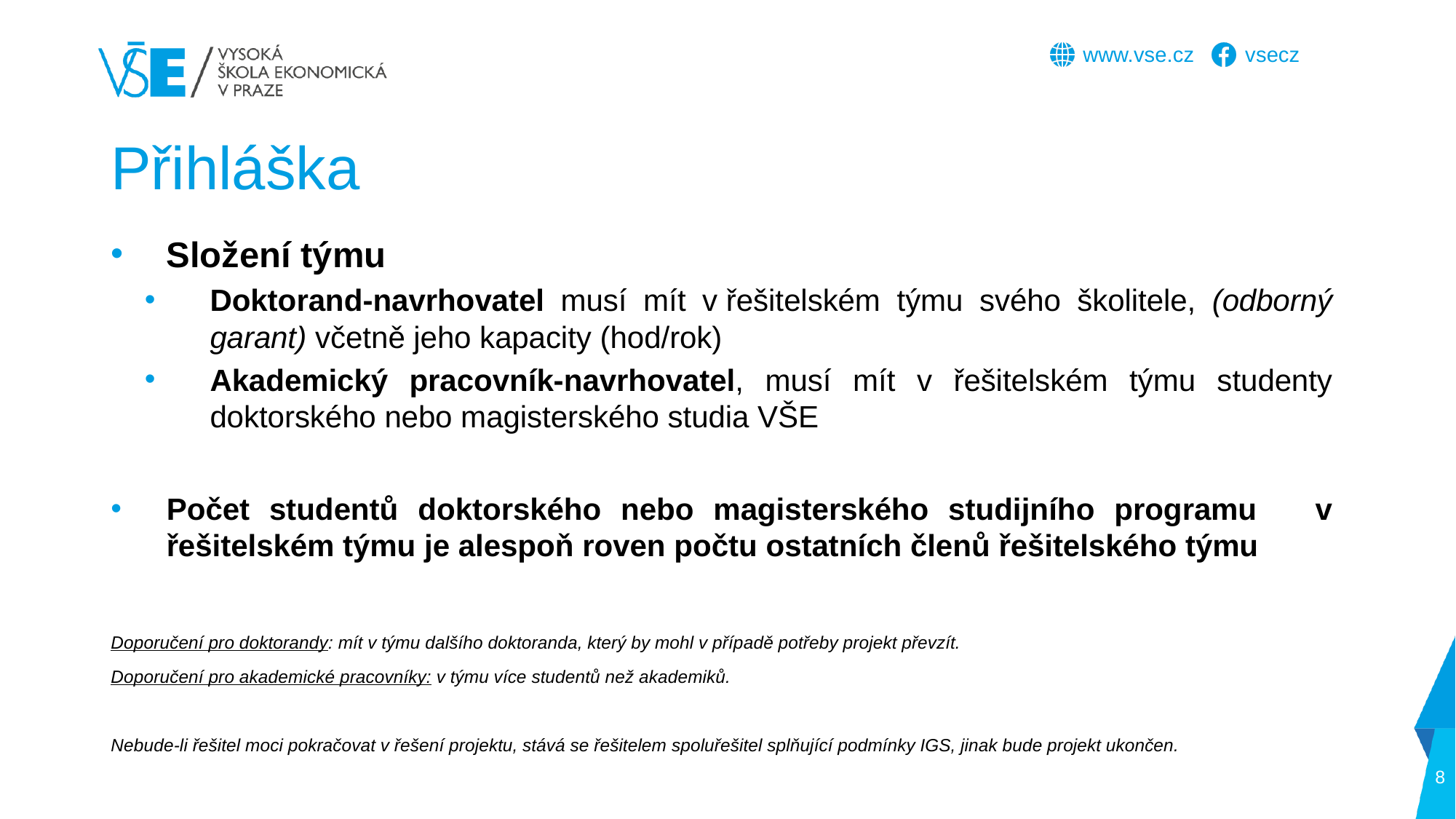

# Přihláška
Složení týmu
Doktorand-navrhovatel musí mít v řešitelském týmu svého školitele, (odborný garant) včetně jeho kapacity (hod/rok)
Akademický pracovník-navrhovatel, musí mít v řešitelském týmu studenty doktorského nebo magisterského studia VŠE

Počet studentů doktorského nebo magisterského studijního programu   v řešitelském týmu je alespoň roven počtu ostatních členů řešitelského týmu

Doporučení pro doktorandy: mít v týmu dalšího doktoranda, který by mohl v případě potřeby projekt převzít.
Doporučení pro akademické pracovníky: v týmu více studentů než akademiků.

Nebude-li řešitel moci pokračovat v řešení projektu, stává se řešitelem spoluřešitel splňující podmínky IGS, jinak bude projekt ukončen.